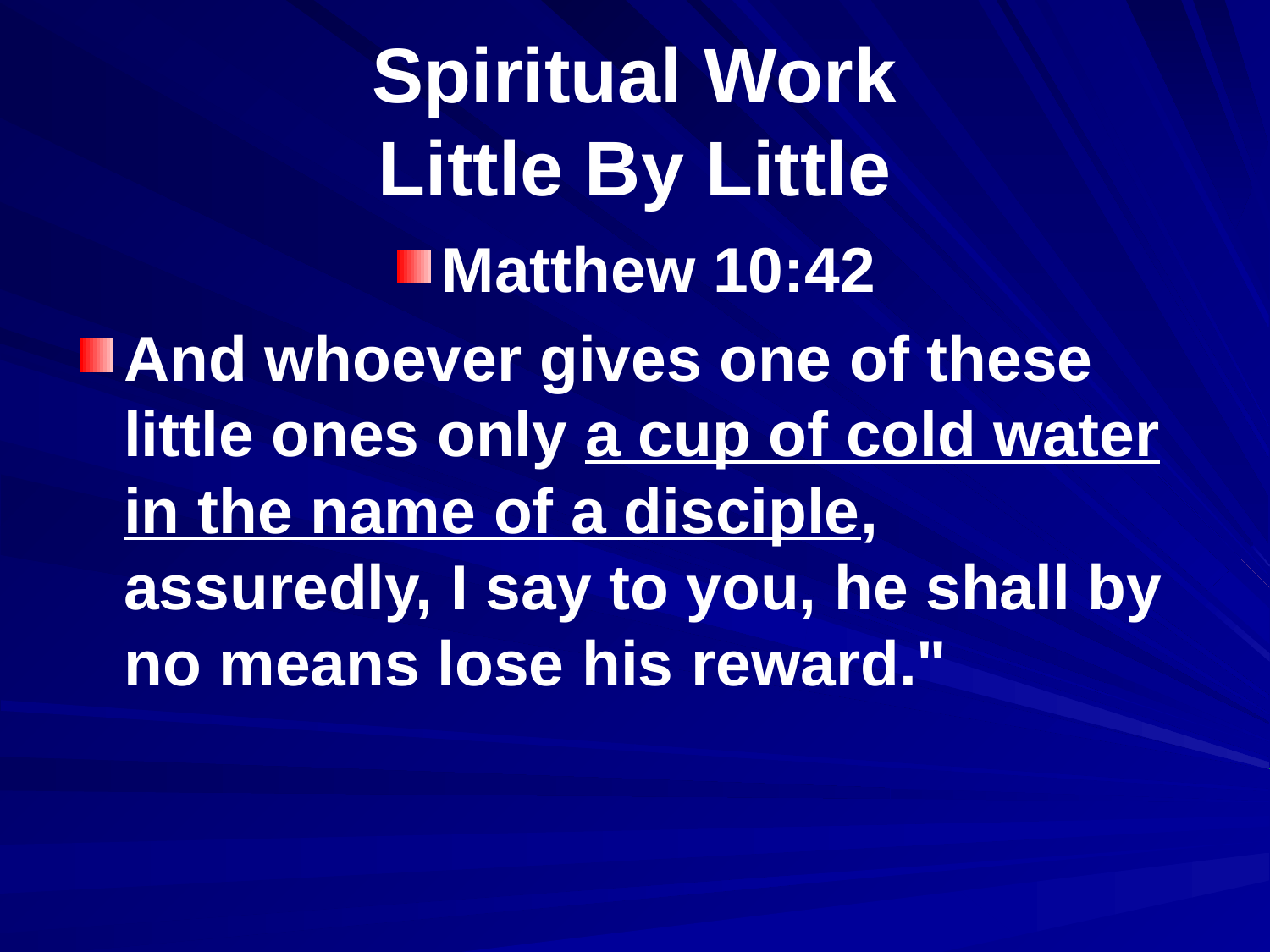

# Spiritual Work Little By Little
Matthew 10:42
And whoever gives one of these little ones only a cup of cold water in the name of a disciple, assuredly, I say to you, he shall by no means lose his reward."